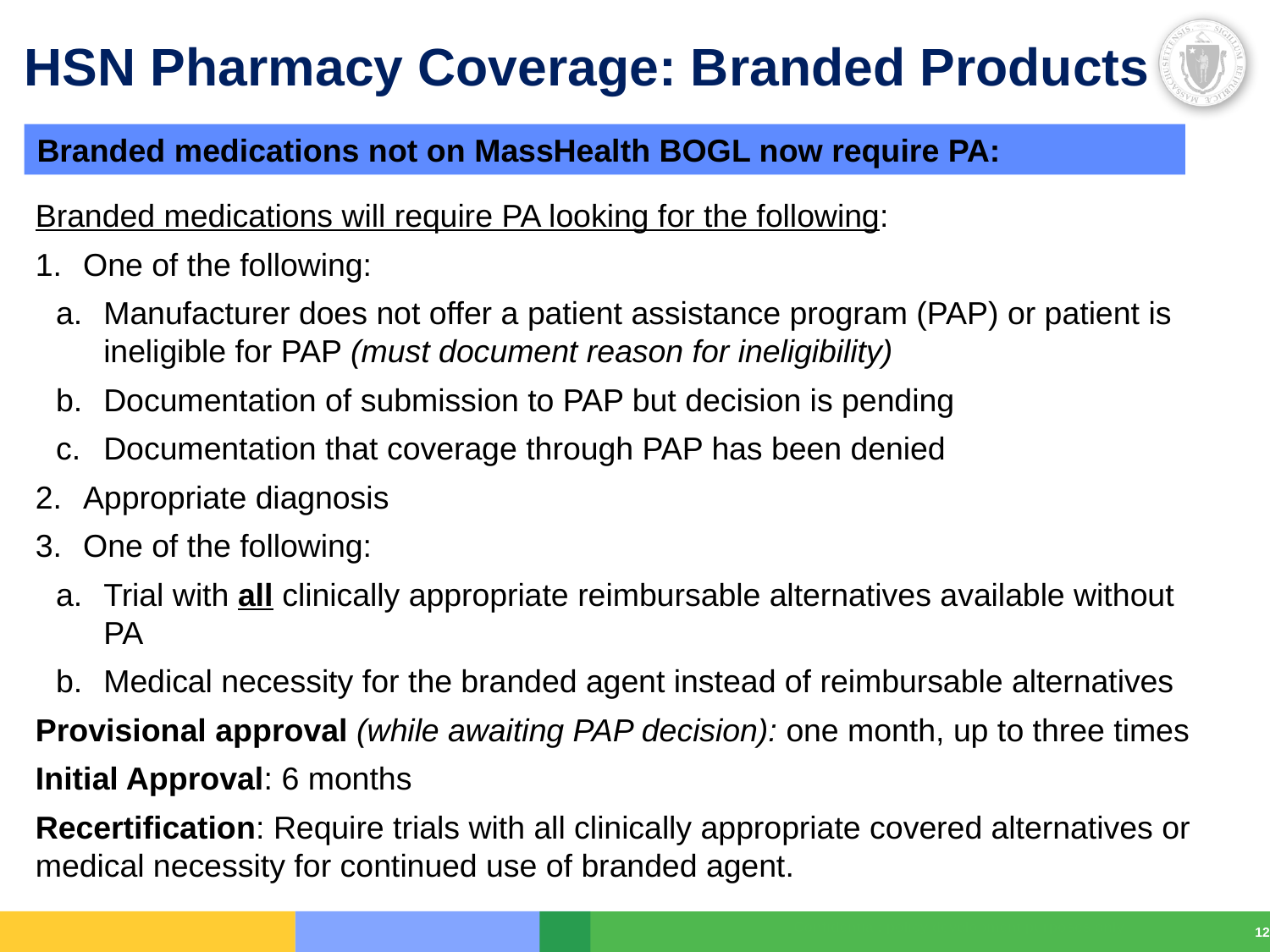

# HSN Pharmacy Coverage: Branded Products
Branded medications not on MassHealth BOGL now require PA:
Branded medications will require PA looking for the following:
One of the following:
Manufacturer does not offer a patient assistance program (PAP) or patient is ineligible for PAP (must document reason for ineligibility)
Documentation of submission to PAP but decision is pending
Documentation that coverage through PAP has been denied
Appropriate diagnosis
One of the following:
Trial with all clinically appropriate reimbursable alternatives available without PA
Medical necessity for the branded agent instead of reimbursable alternatives
Provisional approval (while awaiting PAP decision): one month, up to three times
Initial Approval: 6 months
Recertification: Require trials with all clinically appropriate covered alternatives or medical necessity for continued use of branded agent.